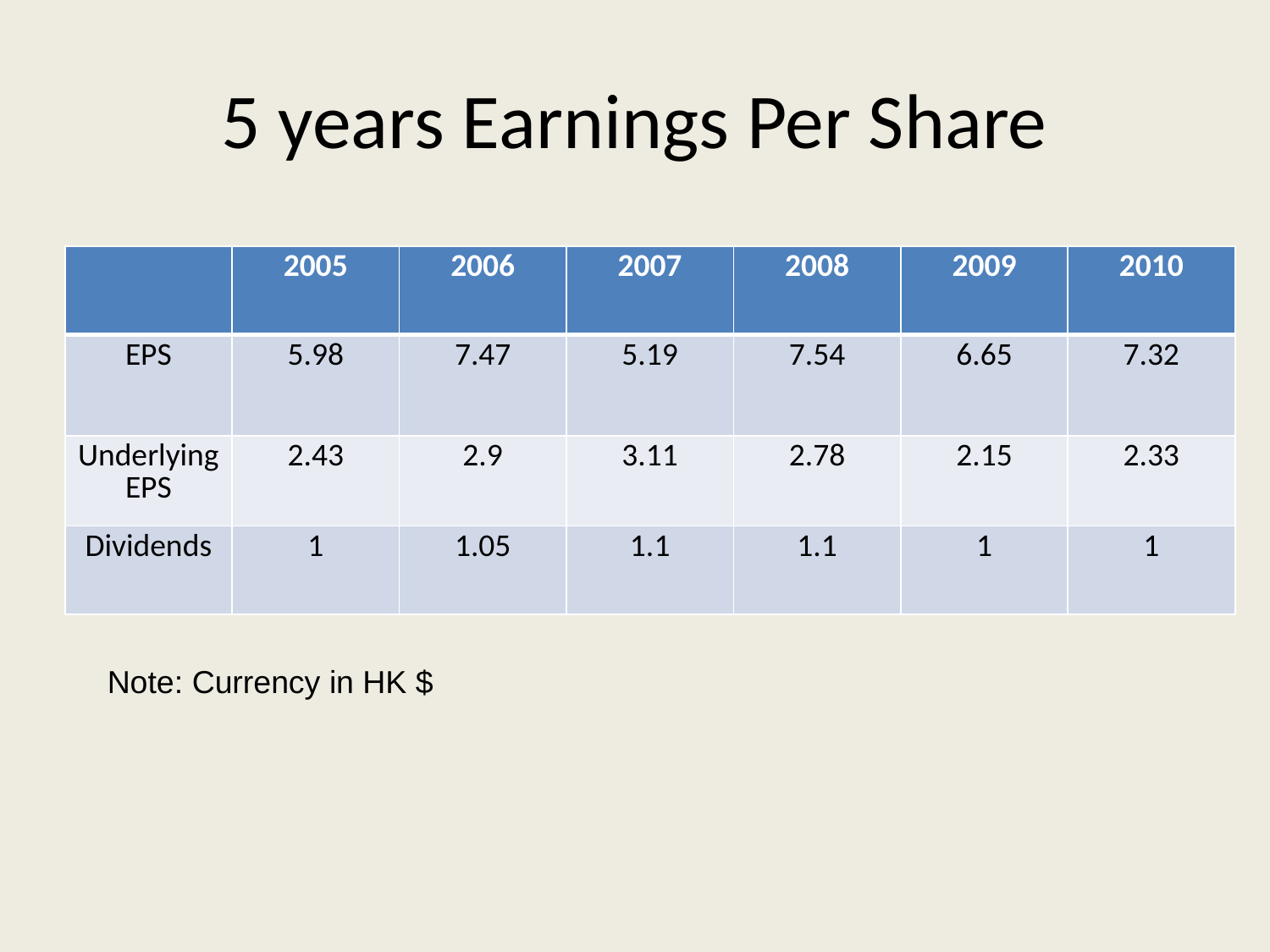

# 5 years Earnings Per Share
|  | 2005 | 2006 | 2007 | 2008 | 2009 | 2010 |
| --- | --- | --- | --- | --- | --- | --- |
| EPS | 5.98 | 7.47 | 5.19 | 7.54 | 6.65 | 7.32 |
| Underlying EPS | 2.43 | 2.9 | 3.11 | 2.78 | 2.15 | 2.33 |
| Dividends | 1 | 1.05 | 1.1 | 1.1 | 1 | 1 |
Note: Currency in HK $